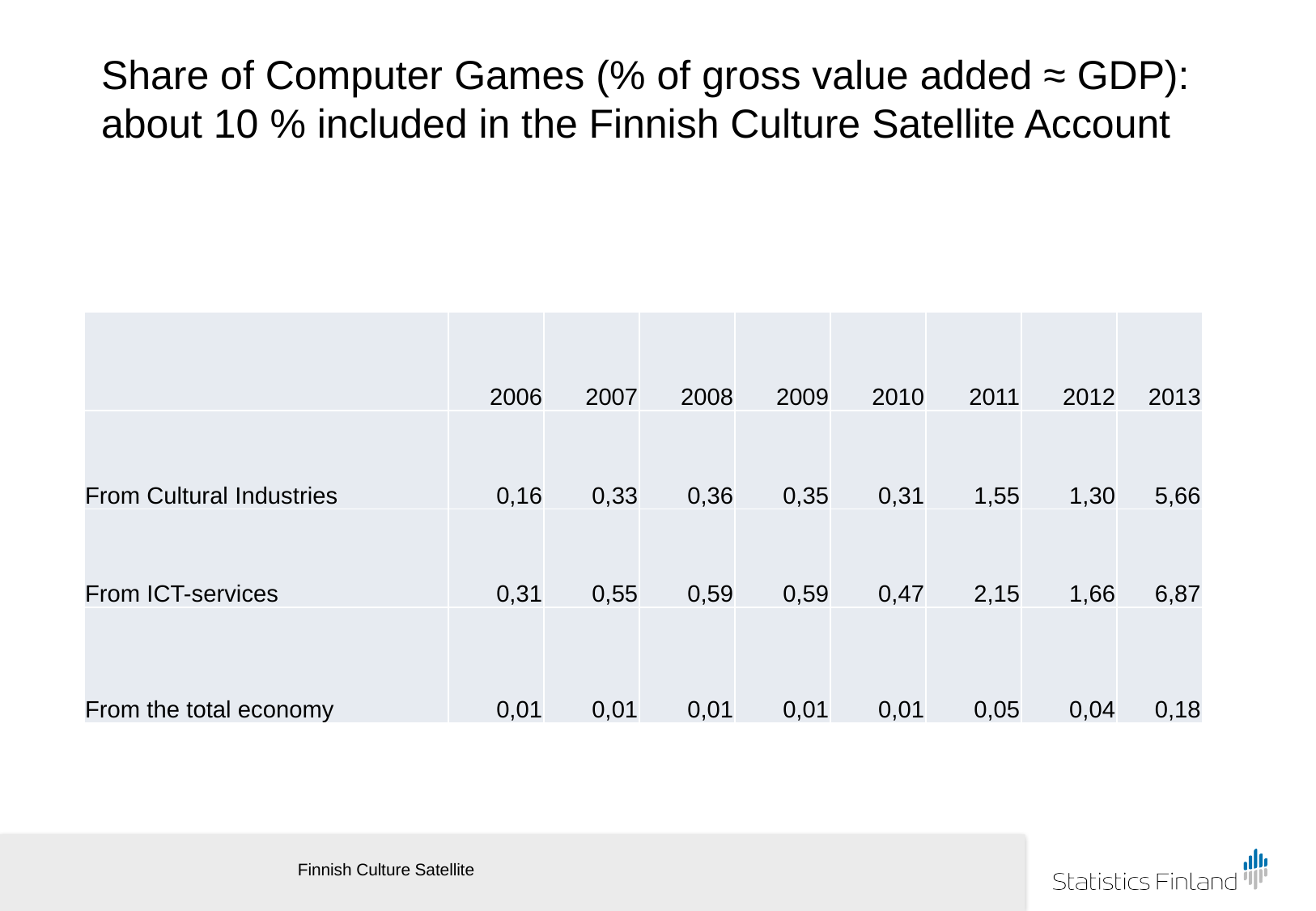

# Share of Computer Games (% of gross value added ≈ GDP): about 10 % included in the Finnish Culture Satellite Account
|  | 2006 | 2007 | 2008 | 2009 | 2010 | 2011 | 2012 | 2013 |
| --- | --- | --- | --- | --- | --- | --- | --- | --- |
| From Cultural Industries | 0,16 | 0,33 | 0,36 | 0,35 | 0,31 | 1,55 | 1,30 | 5,66 |
| From ICT-services | 0,31 | 0,55 | 0,59 | 0,59 | 0,47 | 2,15 | 1,66 | 6,87 |
| From the total economy | 0,01 | 0,01 | 0,01 | 0,01 | 0,01 | 0,05 | 0,04 | 0,18 |
Finnish Culture Satellite